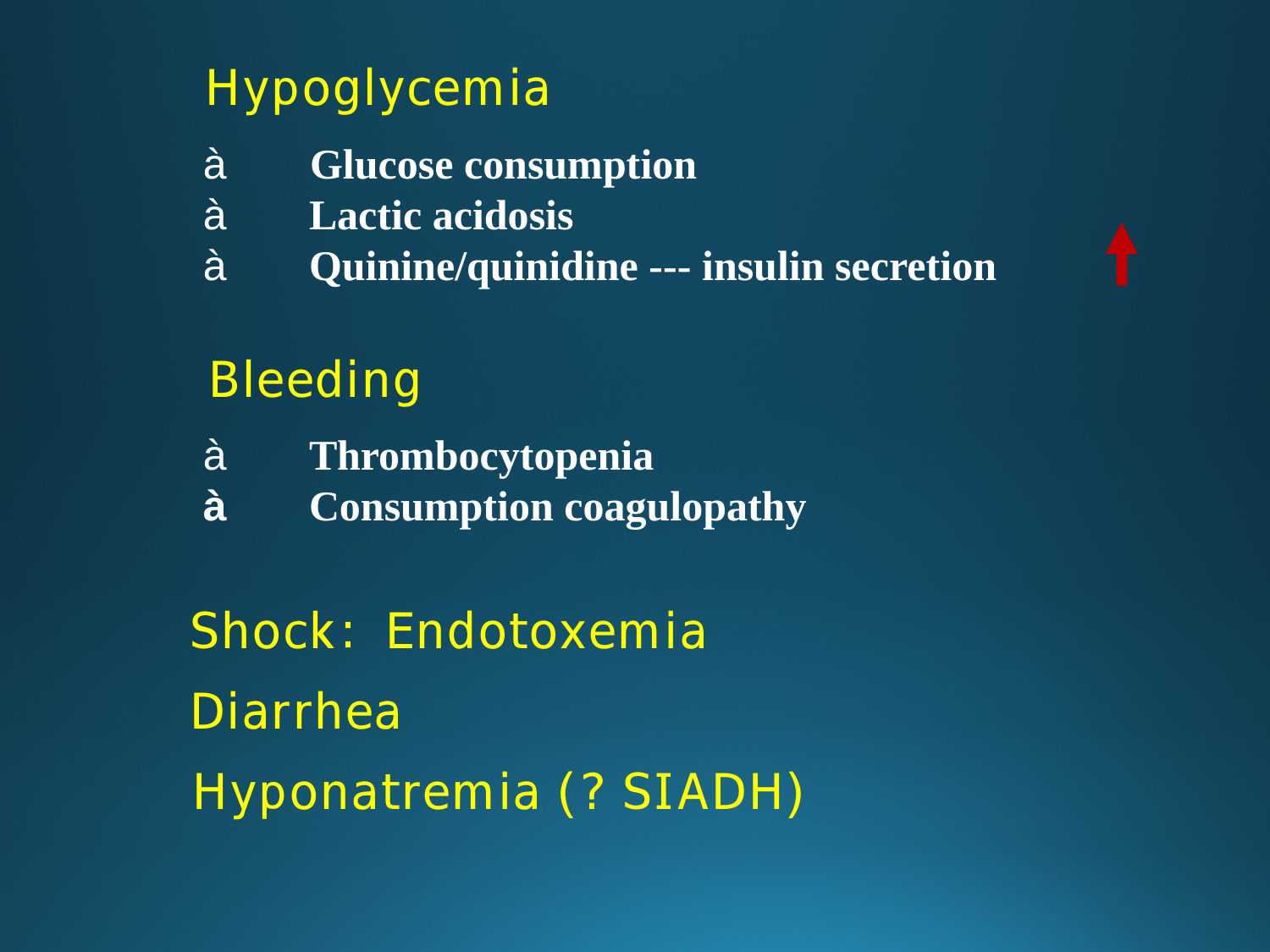

Hypoglycemia

à                              Glucose consumption
à                              Lactic acidosis
à                              Quinine/quinidine --- insulin secretion

                                          Bleeding

à                              Thrombocytopenia
à                              Consumption coagulopathy

        Shock:  Endotoxemia

        Diarrhea

                                     Hyponatremia (? SIADH)